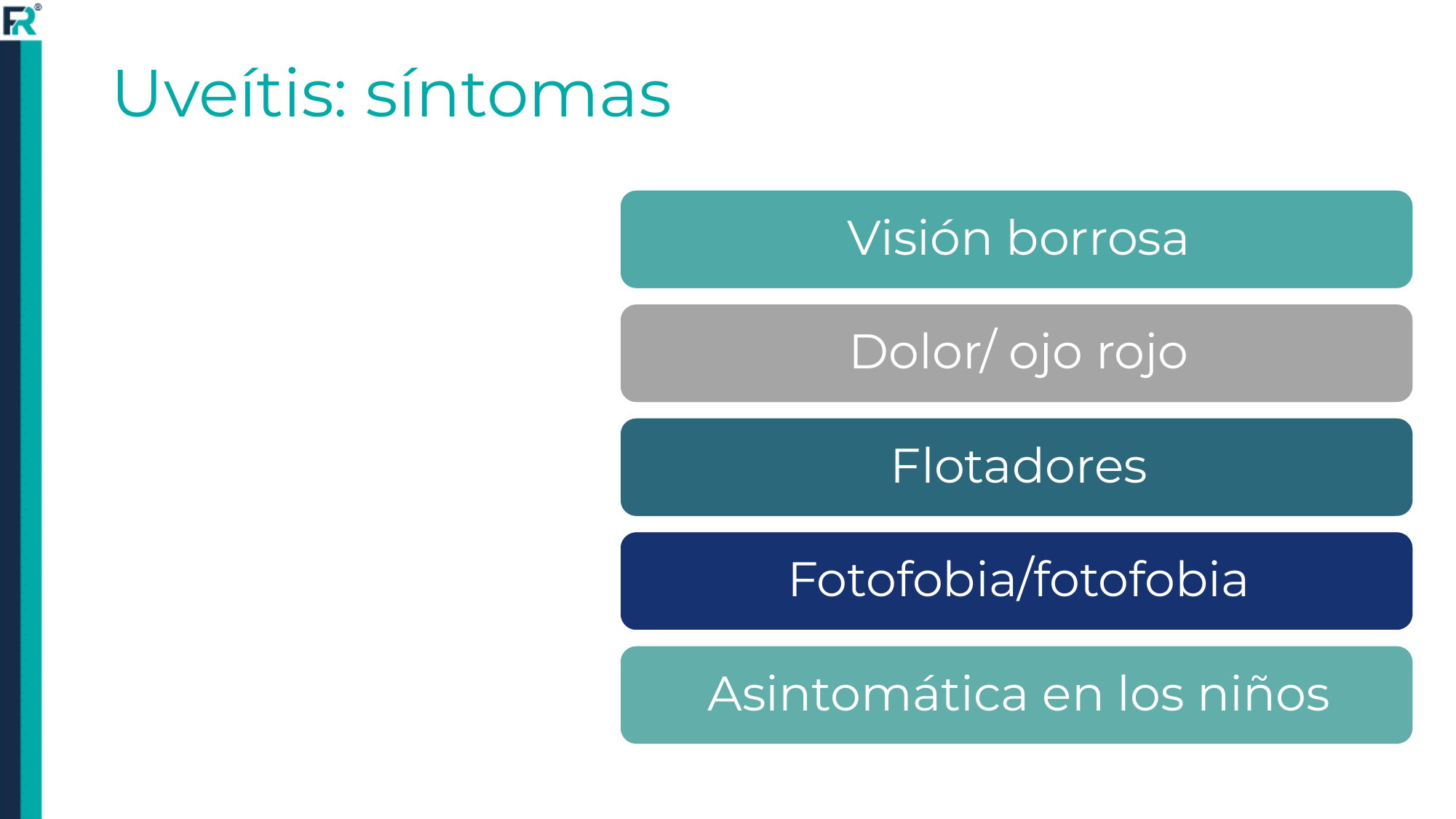

# Uveítis: síntomas
Visión borrosa
Dolor/ ojo rojo
Flotadores
Fotofobia/fotofobia
Asintomática en los niños